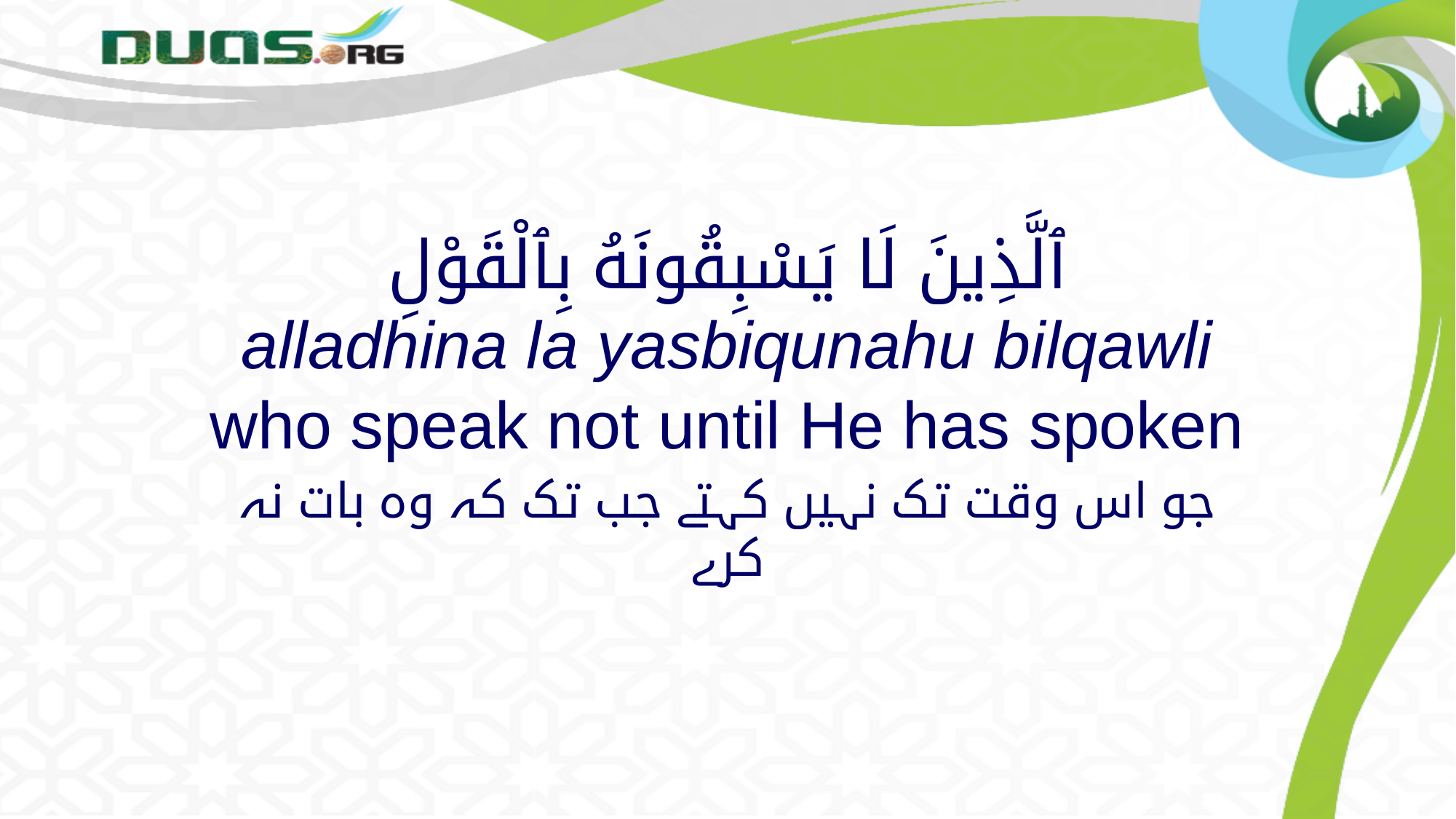

# ٱلَّذِينَ لَا يَسْبِقُونَهُ بِٱلْقَوْلِ alladhina la yasbiqunahu bilqawli who speak not until He has spoken
جو اس وقت تک نہیں کہتے جب تک کہ وہ بات نہ کرے